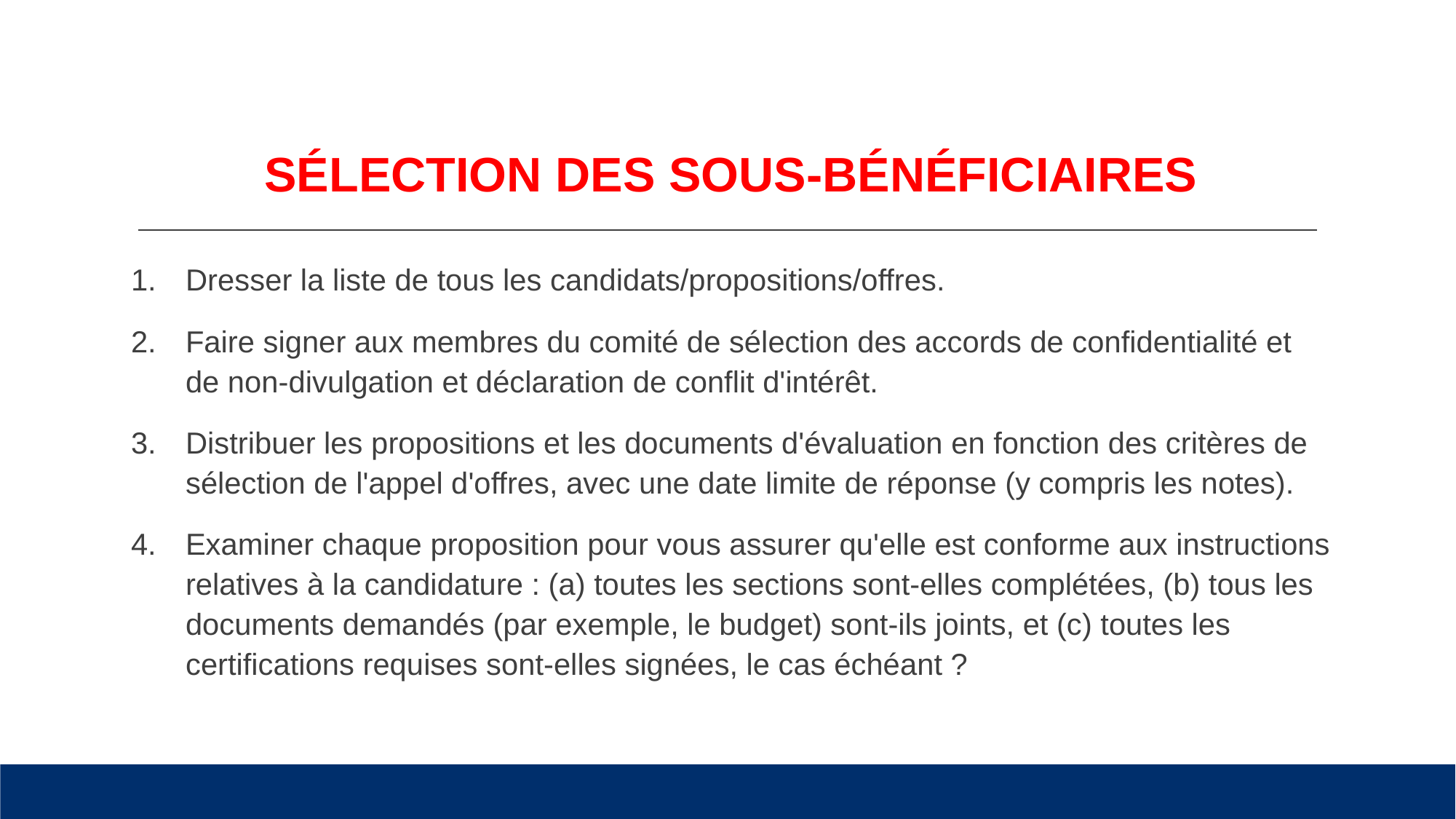

# SÉLECTION DES SOUS-BÉNÉFICIAIRES
Dresser la liste de tous les candidats/propositions/offres.
Faire signer aux membres du comité de sélection des accords de confidentialité et de non-divulgation et déclaration de conflit d'intérêt.
Distribuer les propositions et les documents d'évaluation en fonction des critères de sélection de l'appel d'offres, avec une date limite de réponse (y compris les notes).
Examiner chaque proposition pour vous assurer qu'elle est conforme aux instructions relatives à la candidature : (a) toutes les sections sont-elles complétées, (b) tous les documents demandés (par exemple, le budget) sont-ils joints, et (c) toutes les certifications requises sont-elles signées, le cas échéant ?